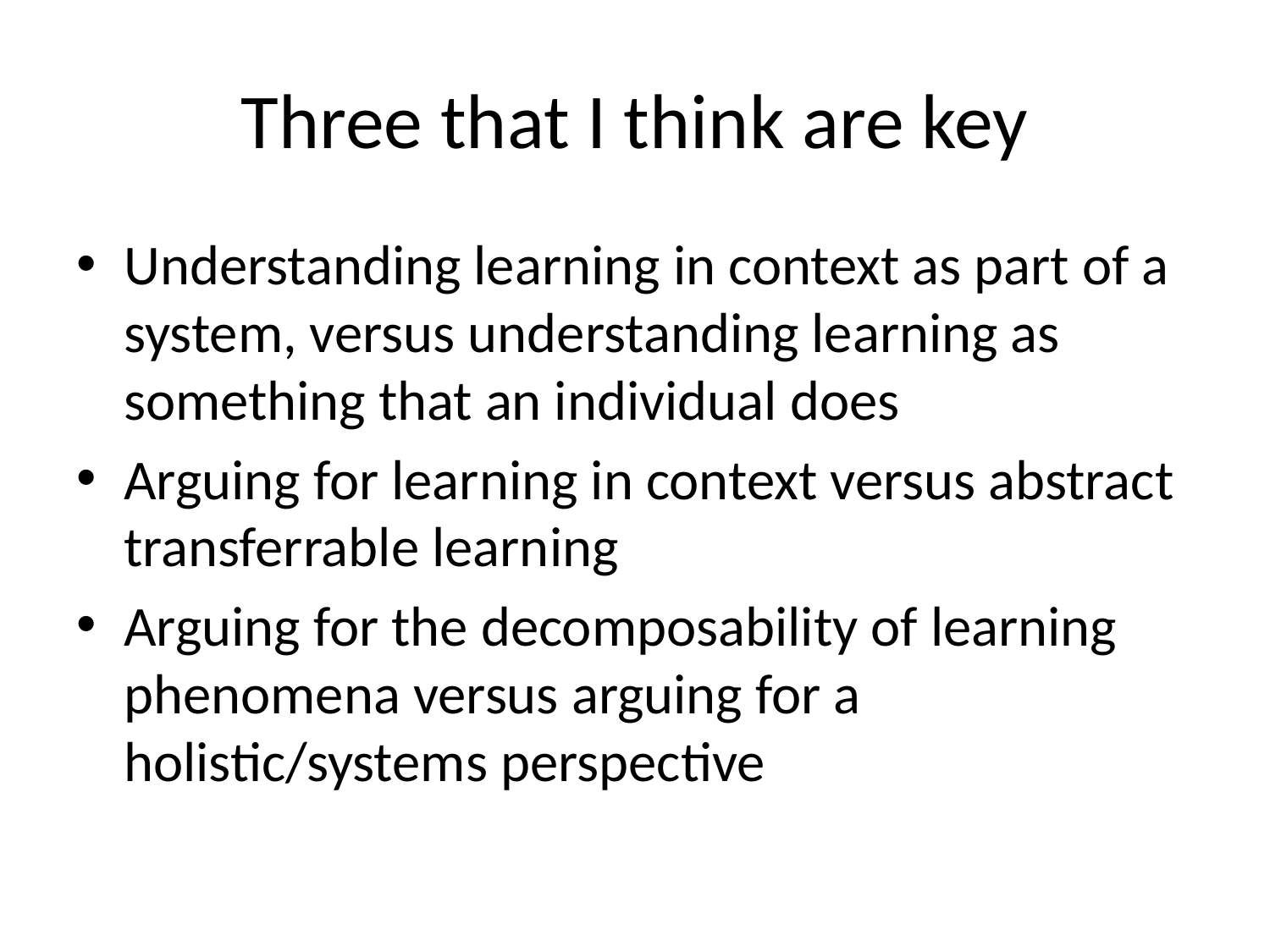

# Three that I think are key
Understanding learning in context as part of a system, versus understanding learning as something that an individual does
Arguing for learning in context versus abstract transferrable learning
Arguing for the decomposability of learning phenomena versus arguing for a holistic/systems perspective